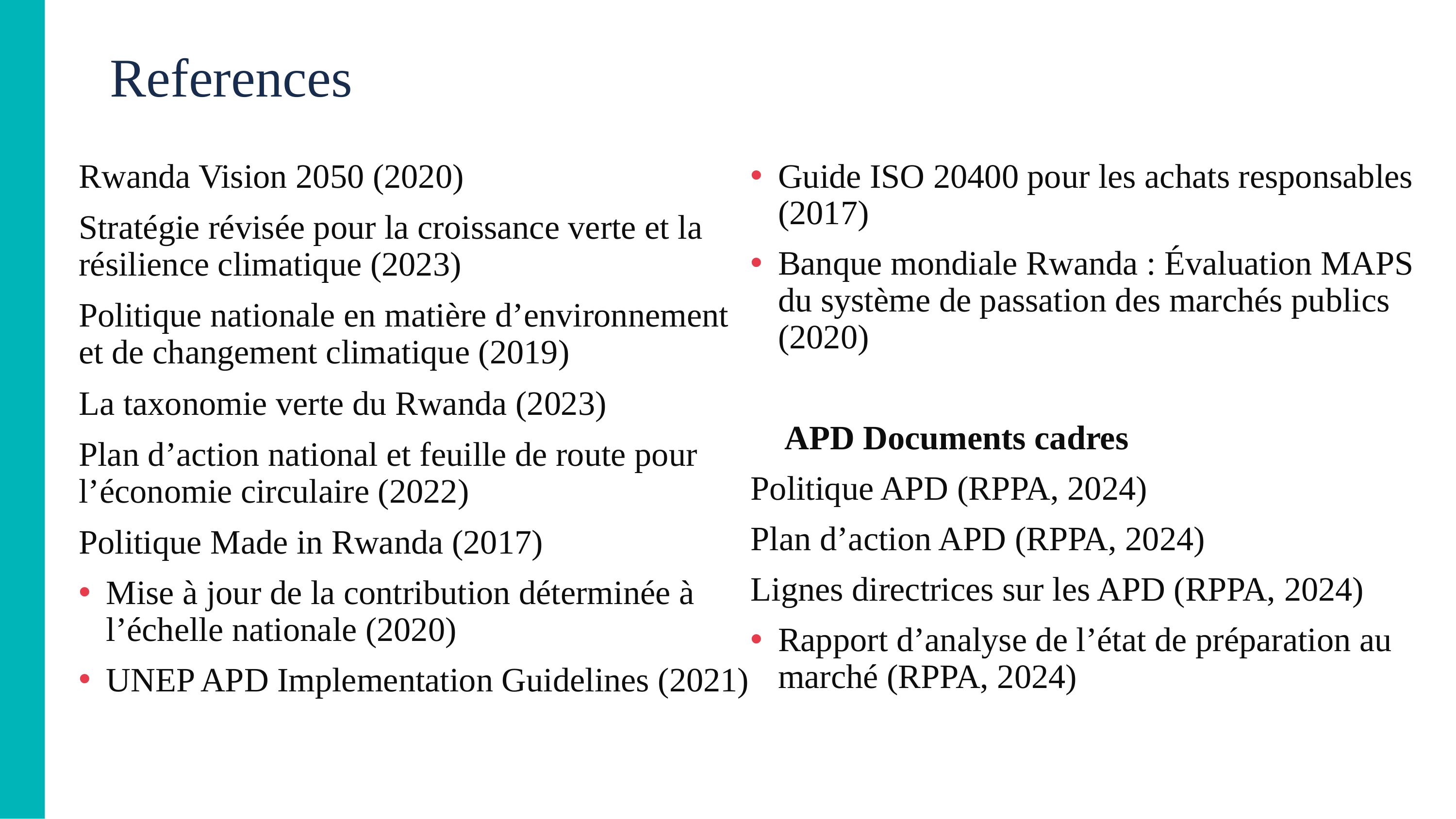

# References
Rwanda Vision 2050 (2020)
Stratégie révisée pour la croissance verte et la résilience climatique (2023)
Politique nationale en matière d’environnement et de changement climatique (2019)
La taxonomie verte du Rwanda (2023)
Plan d’action national et feuille de route pour l’économie circulaire (2022)
Politique Made in Rwanda (2017)
Mise à jour de la contribution déterminée à l’échelle nationale (2020)
UNEP APD Implementation Guidelines (2021)
Guide ISO 20400 pour les achats responsables (2017)
Banque mondiale Rwanda : Évaluation MAPS du système de passation des marchés publics (2020)

    APD Documents cadres
Politique APD (RPPA, 2024)
Plan d’action APD (RPPA, 2024)
Lignes directrices sur les APD (RPPA, 2024)
Rapport d’analyse de l’état de préparation au marché (RPPA, 2024)